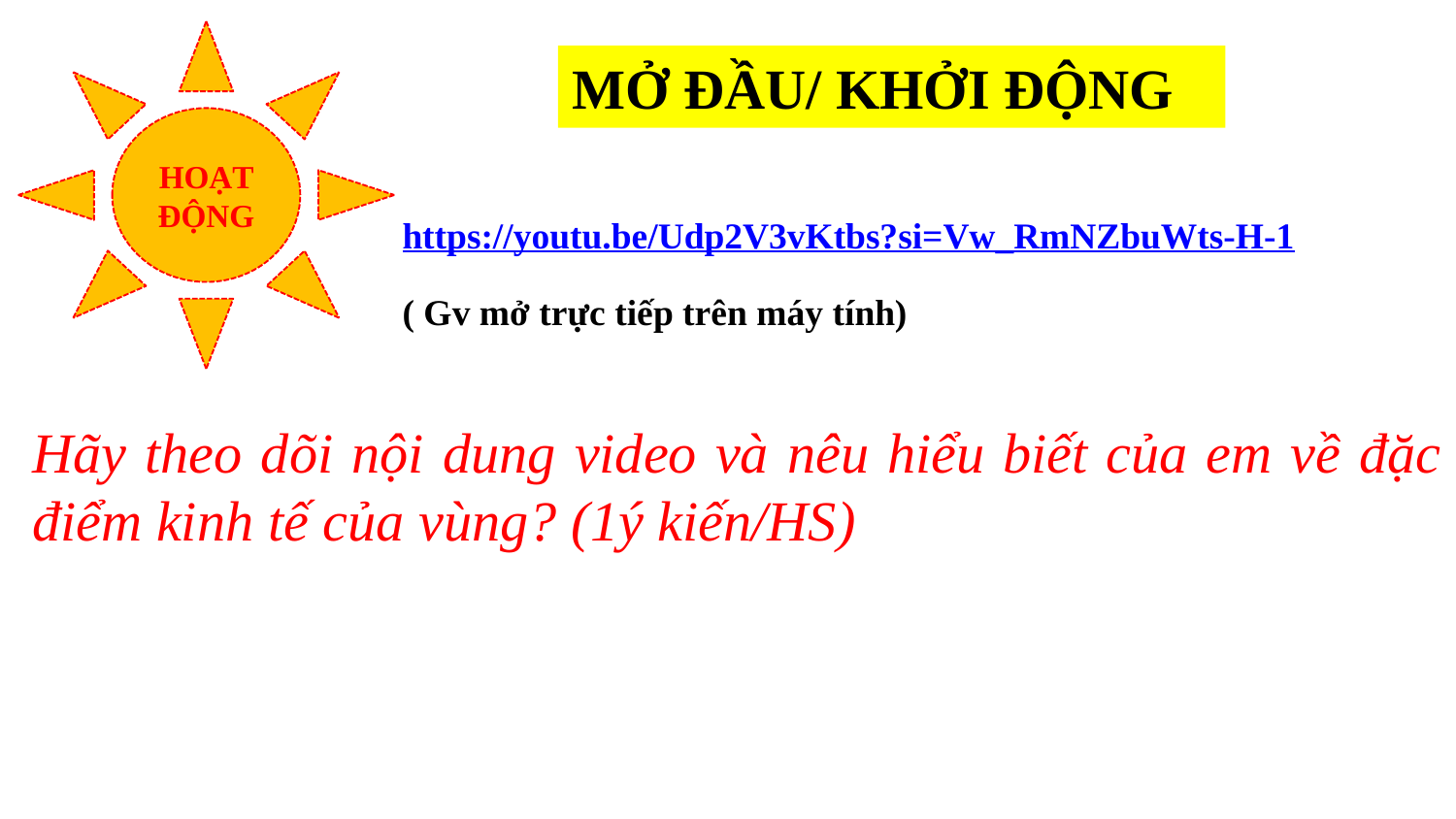

HOẠT ĐỘNG
MỞ ĐẦU/ KHỞI ĐỘNG
https://youtu.be/Udp2V3vKtbs?si=Vw_RmNZbuWts-H-1
( Gv mở trực tiếp trên máy tính)
Hãy theo dõi nội dung video và nêu hiểu biết của em về đặc điểm kinh tế của vùng? (1ý kiến/HS)